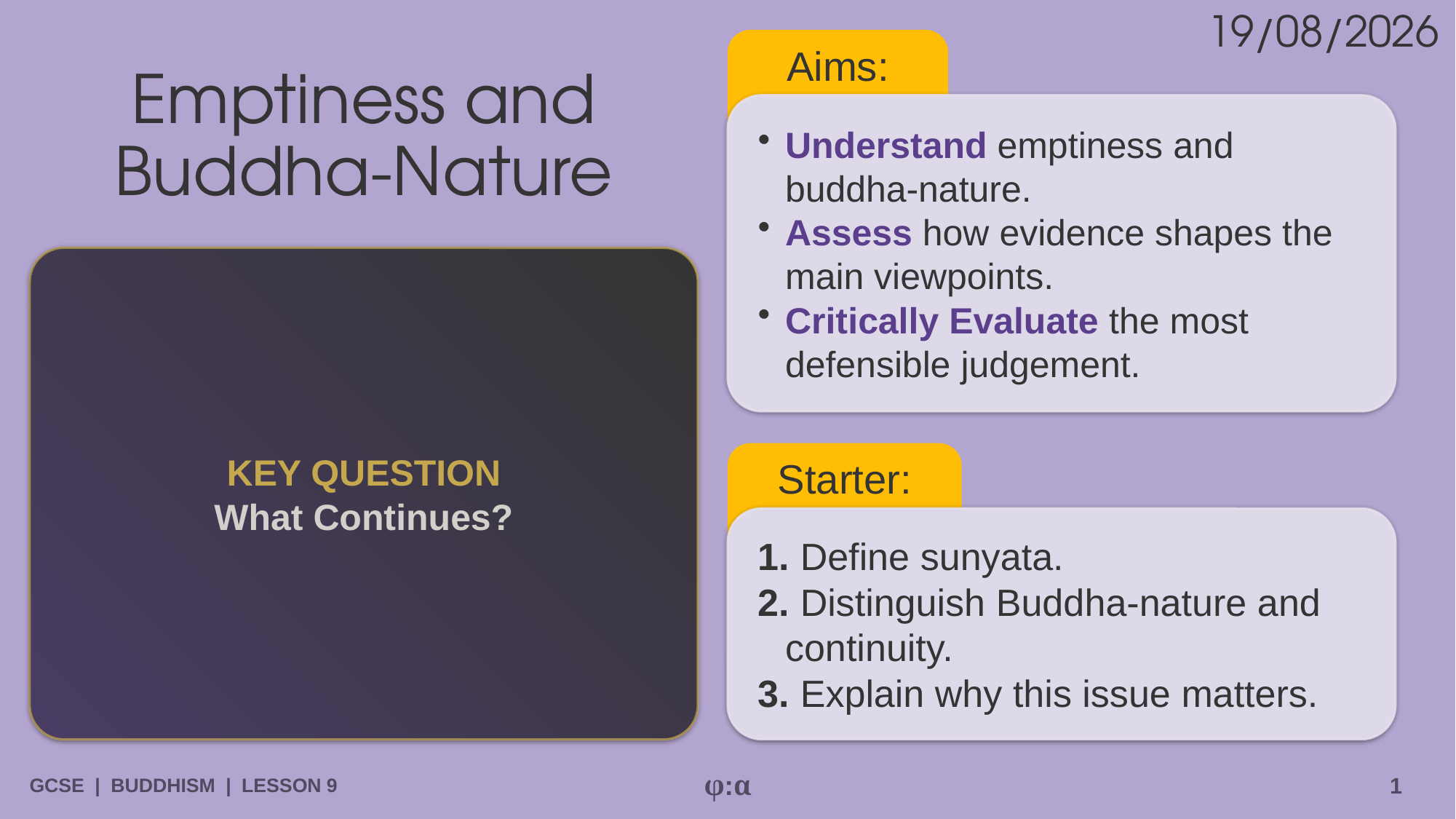

19/08/2026
Aims:
# Emptiness and
Buddha-Nature
​Understand emptiness and buddha-nature.
​Assess how evidence shapes the main viewpoints.
​Critically Evaluate the most defensible judgement.
KEY QUESTION
What Continues?
Starter:
1. Define sunyata.
2. Distinguish Buddha-nature and continuity.
3. Explain why this issue matters.
GCSE  |  BUDDHISM  |  LESSON 9
φ:α
1